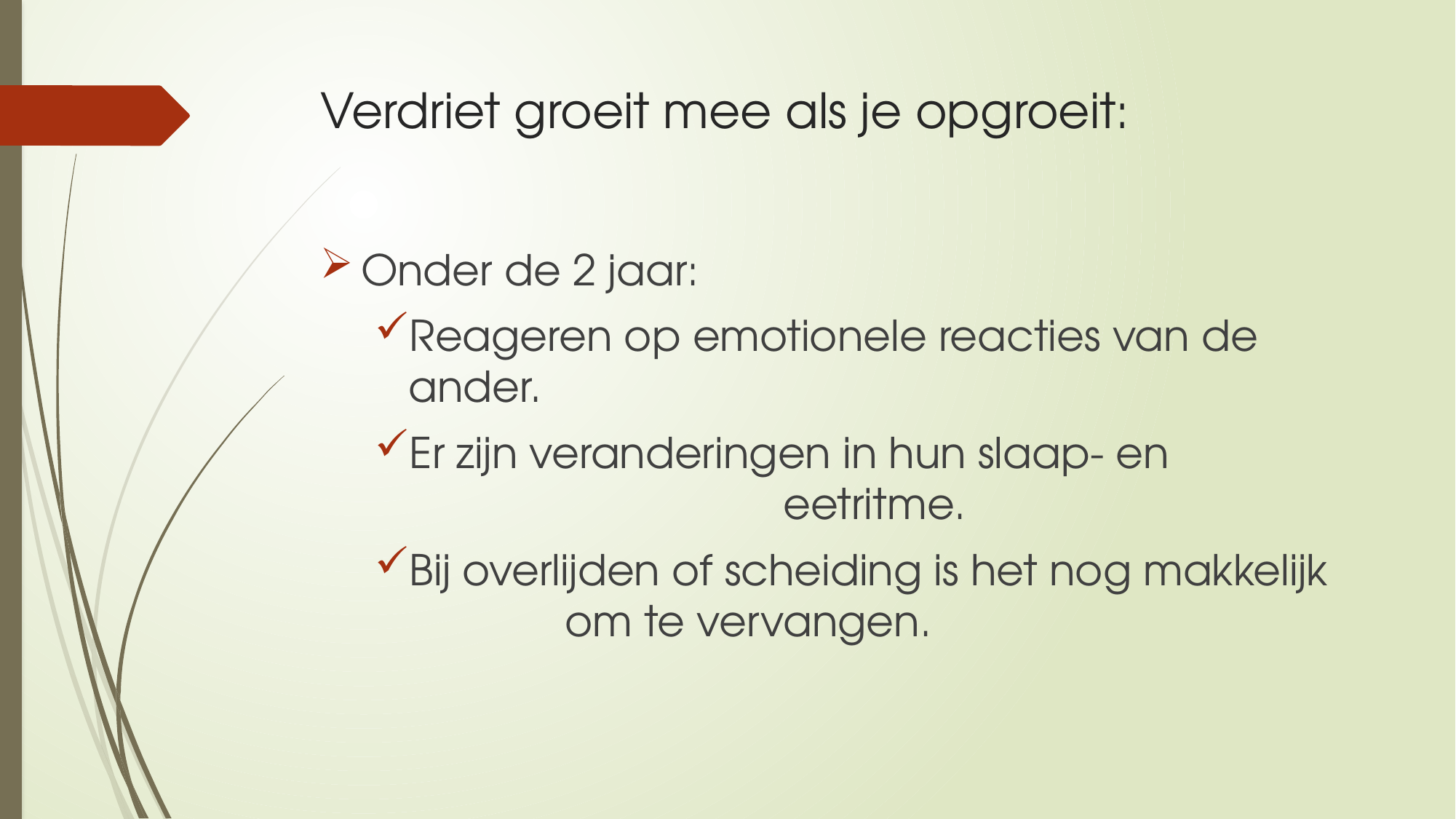

# Verdriet groeit mee als je opgroeit:
Onder de 2 jaar:
Reageren op emotionele reacties van de 	 ander.
Er zijn veranderingen in hun slaap- en 	 	 	 	    eetritme.
Bij overlijden of scheiding is het nog makkelijk 	    om te vervangen.